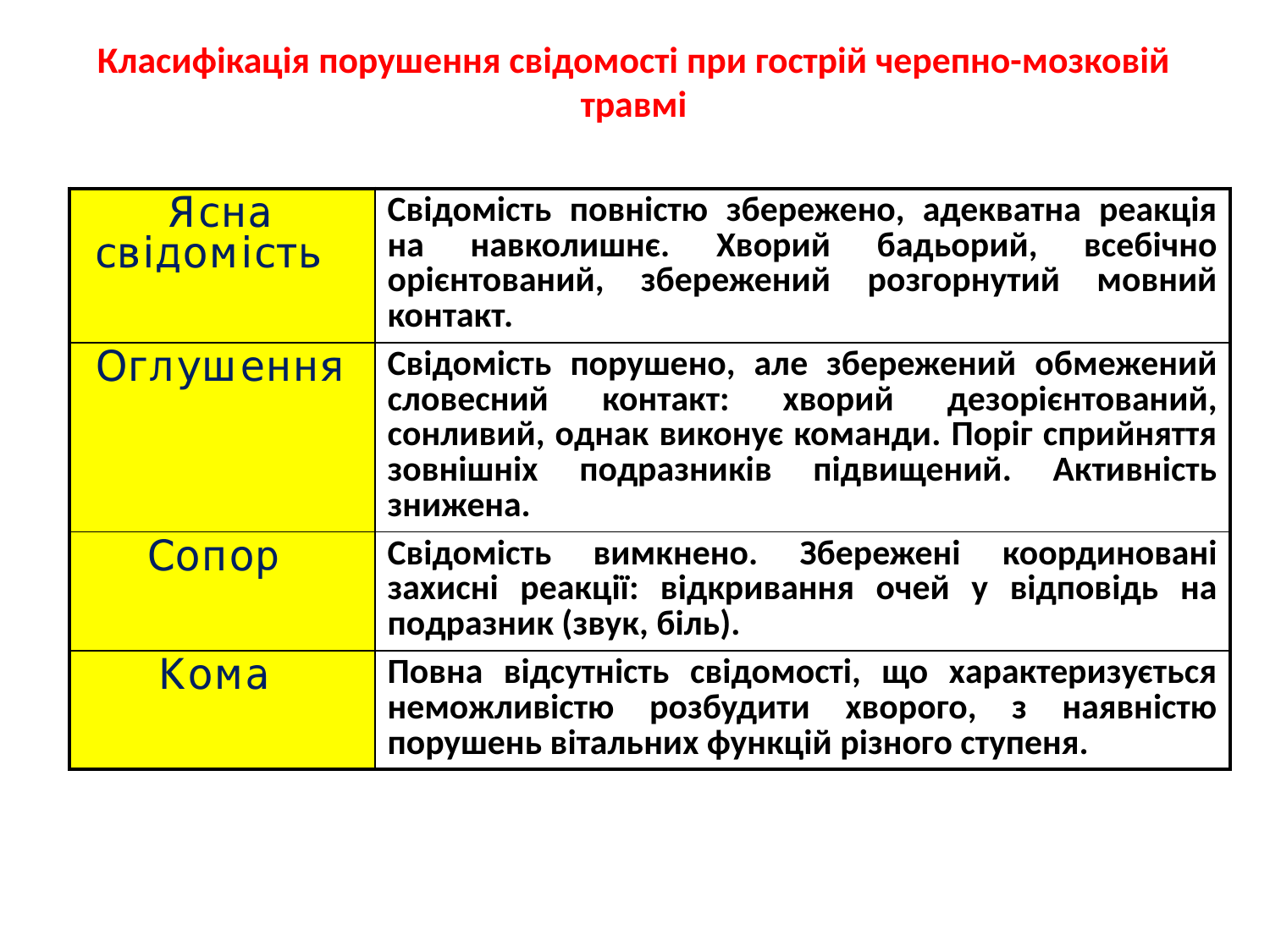

Класифікація порушення свідомості при гострій черепно-мозковій травмі
| Ясна свідомість | Свідомість повністю збережено, адекватна реакція на навколишнє. Хворий бадьорий, всебічно орієнтований, збережений розгорнутий мовний контакт. |
| --- | --- |
| Оглушення | Свідомість порушено, але збережений обмежений словесний контакт: хворий дезорієнтований, сонливий, однак виконує команди. Поріг сприйняття зовнішніх подразників підвищений. Активність знижена. |
| Сопор | Свідомість вимкнено. Збережені координовані захисні реакції: відкривання очей у відповідь на подразник (звук, біль). |
| Кома | Повна відсутність свідомості, що характеризується неможливістю розбудити хворого, з наявністю порушень вітальних функцій різного ступеня. |